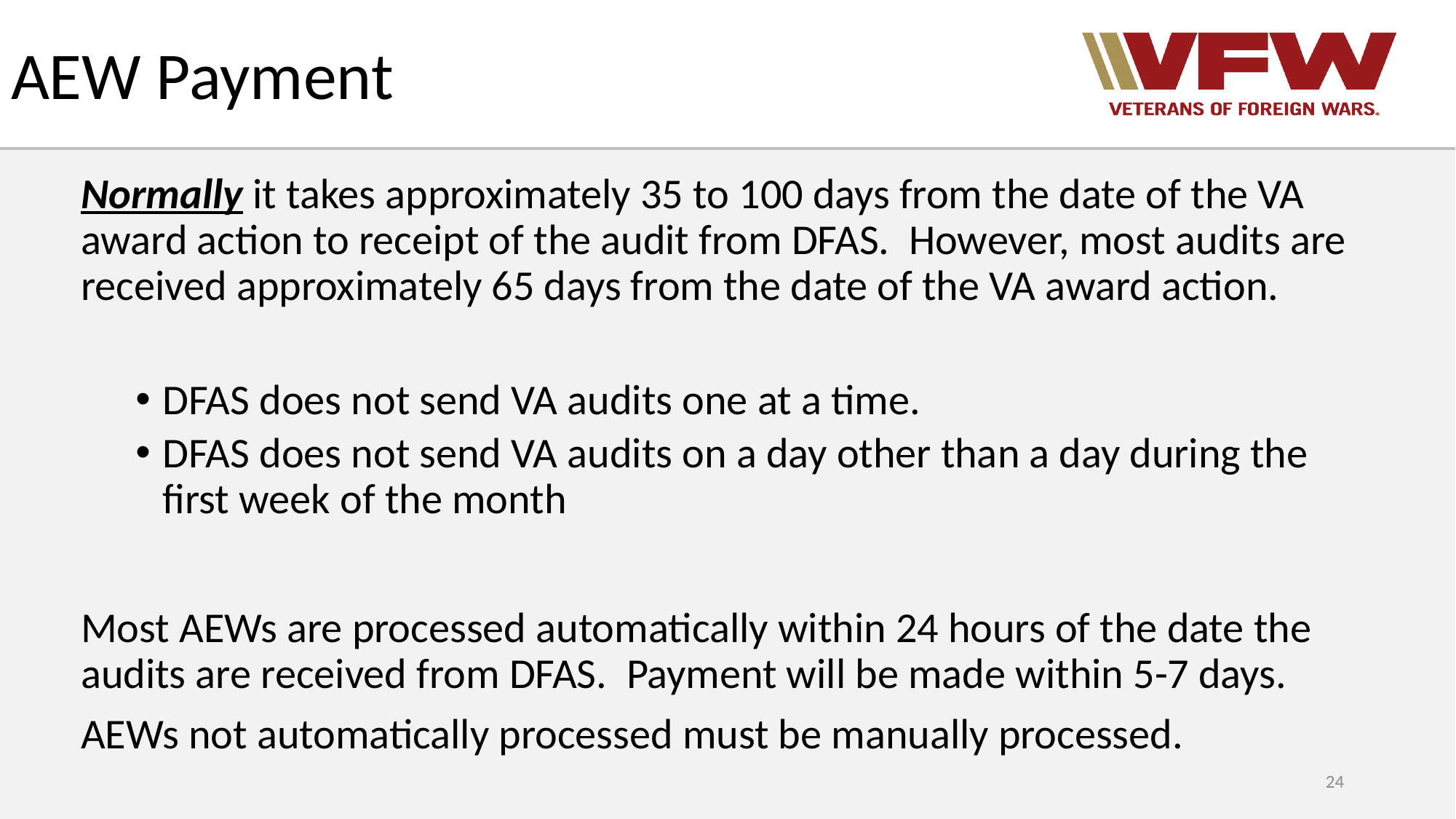

# AEW Payment
Normally it takes approximately 35 to 100 days from the date of the VA award action to receipt of the audit from DFAS.  However, most audits are received approximately 65 days from the date of the VA award action.

DFAS does not send VA audits one at a time.
DFAS does not send VA audits on a day other than a day during the first week of the month

Most AEWs are processed automatically within 24 hours of the date the audits are received from DFAS.  Payment will be made within 5-7 days.
AEWs not automatically processed must be manually processed.

24